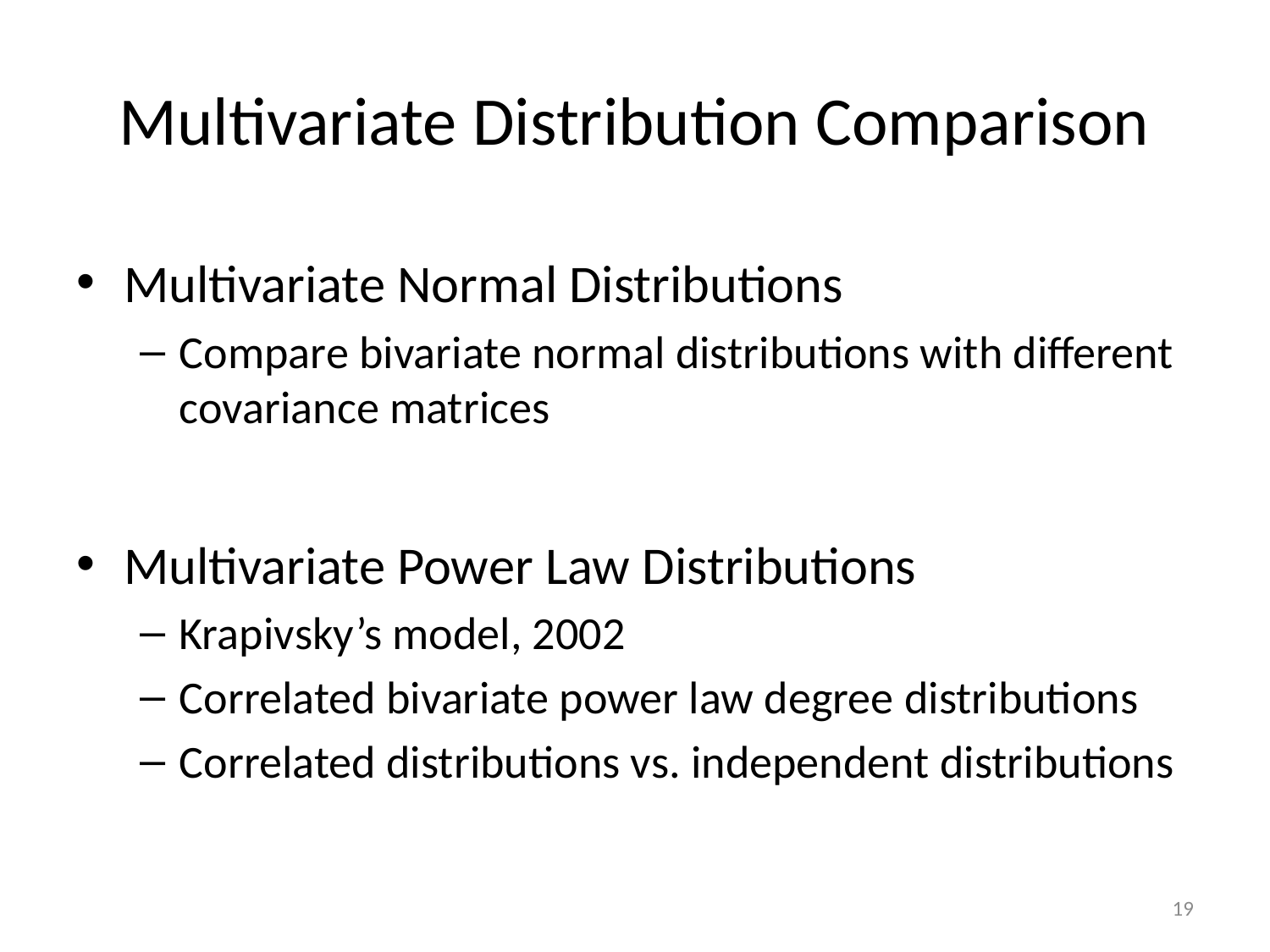

# Multivariate Distribution Comparison
Multivariate Normal Distributions
Compare bivariate normal distributions with different covariance matrices

Multivariate Power Law Distributions
Krapivsky’s model, 2002
Correlated bivariate power law degree distributions
Correlated distributions vs. independent distributions
19